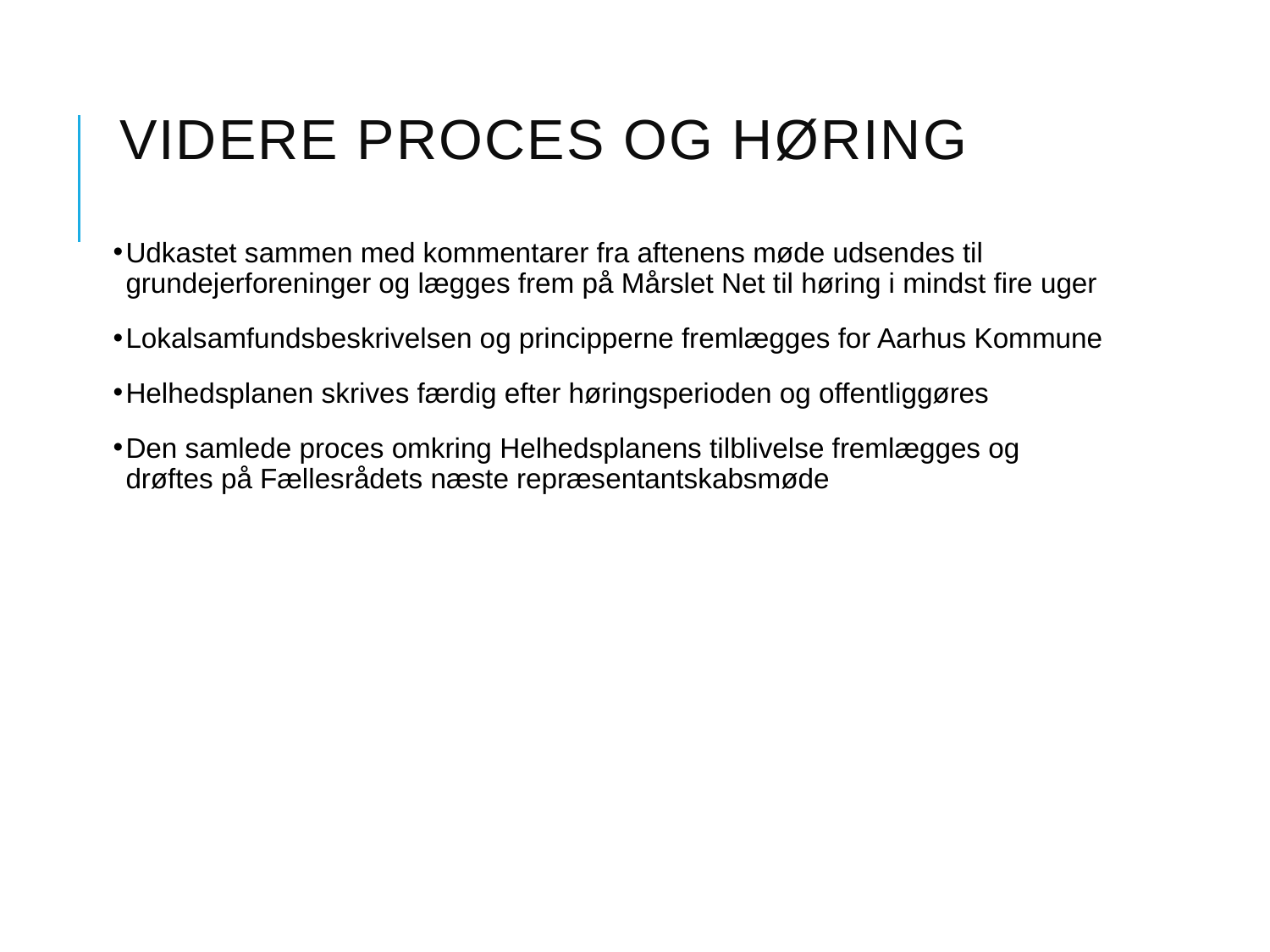

# Videre proces og høring
Udkastet sammen med kommentarer fra aftenens møde udsendes til grundejerforeninger og lægges frem på Mårslet Net til høring i mindst fire uger
Lokalsamfundsbeskrivelsen og principperne fremlægges for Aarhus Kommune
Helhedsplanen skrives færdig efter høringsperioden og offentliggøres
Den samlede proces omkring Helhedsplanens tilblivelse fremlægges og drøftes på Fællesrådets næste repræsentantskabsmøde